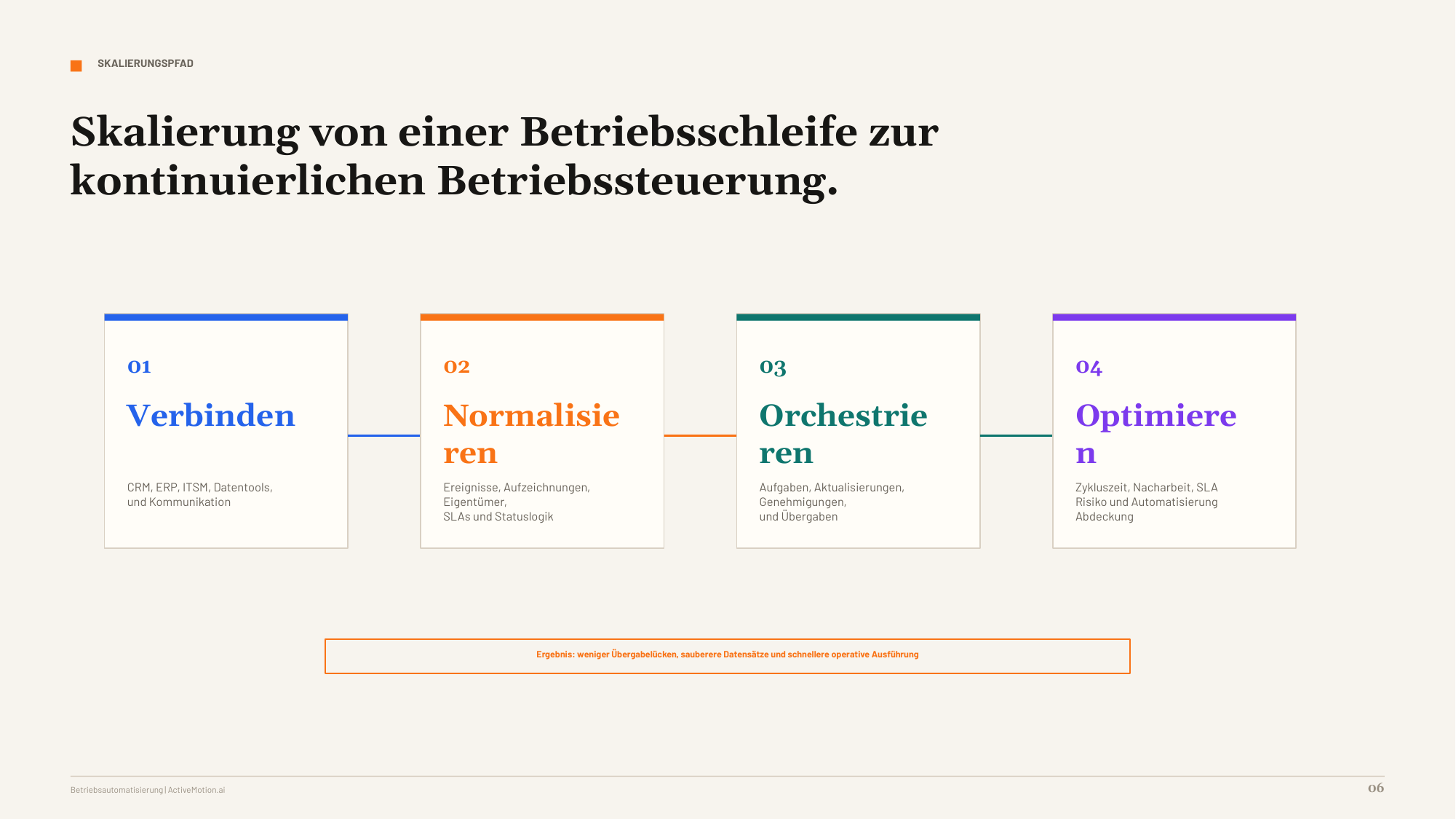

SKALIERUNGSPFAD

Skalierung von einer Betriebsschleife zur kontinuierlichen Betriebssteuerung.

01
02
03
04
Verbinden
Normalisieren
Orchestrieren
Optimieren

CRM, ERP, ITSM, Datentools,
und Kommunikation
Ereignisse, Aufzeichnungen, Eigentümer,
SLAs und Statuslogik
Aufgaben, Aktualisierungen, Genehmigungen,
und Übergaben
Zykluszeit, Nacharbeit, SLA
Risiko und Automatisierung
Abdeckung

Ergebnis: weniger Übergabelücken, sauberere Datensätze und schnellere operative Ausführung

06
Betriebsautomatisierung | ActiveMotion.ai